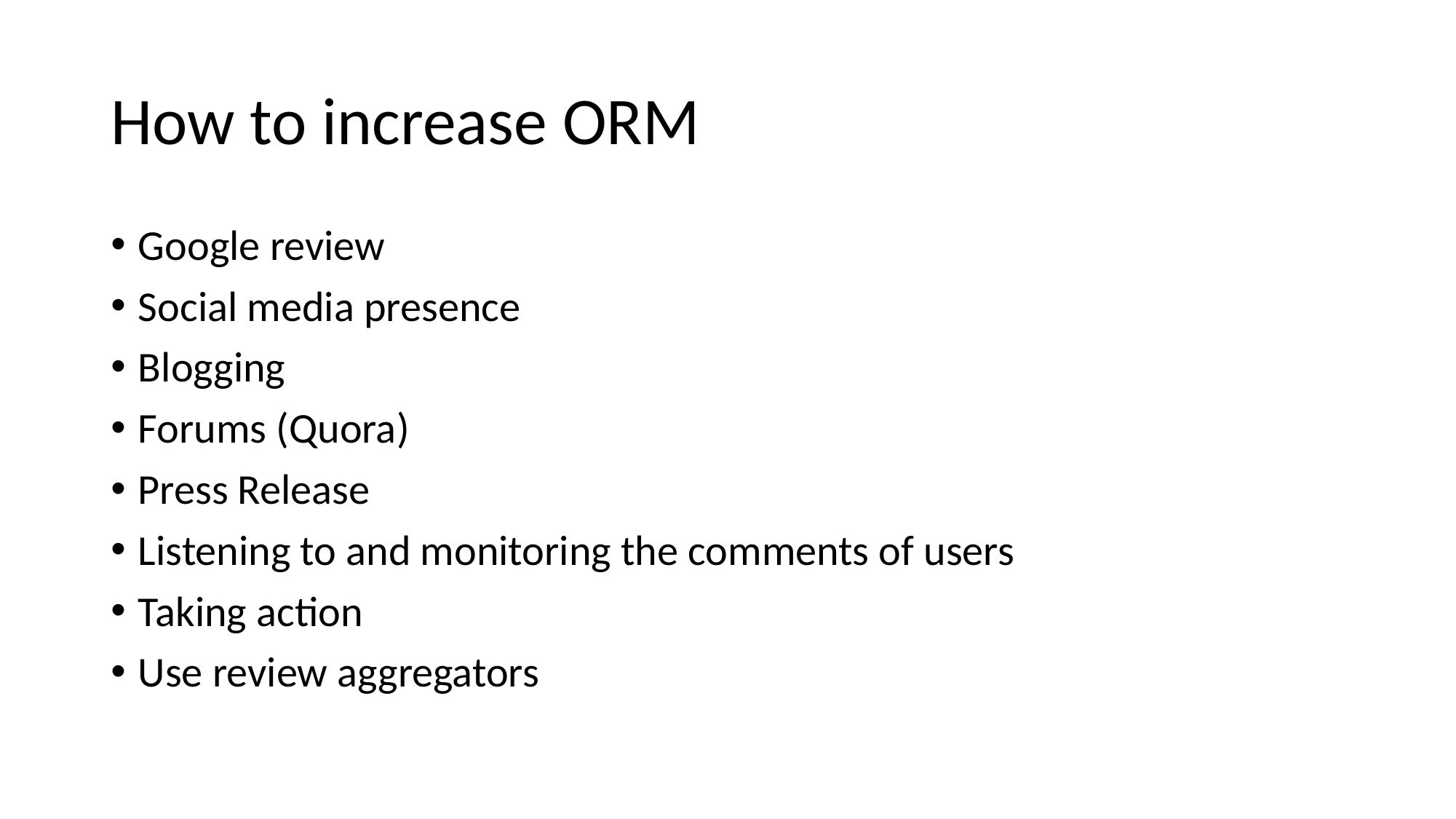

# How to increase ORM
Google review
Social media presence
Blogging
Forums (Quora)
Press Release
Listening to and monitoring the comments of users
Taking action
Use review aggregators